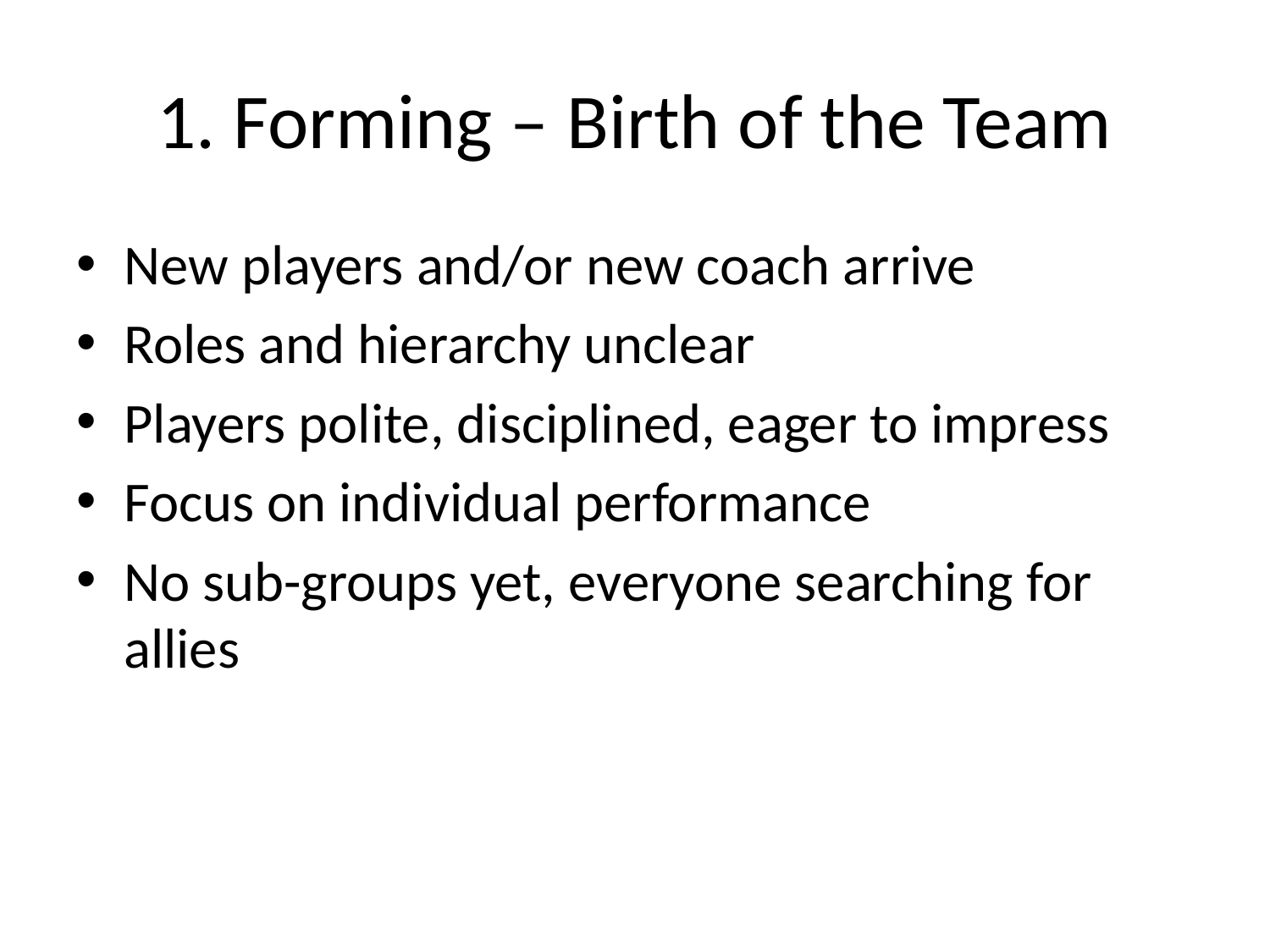

# 1. Forming – Birth of the Team
New players and/or new coach arrive
Roles and hierarchy unclear
Players polite, disciplined, eager to impress
Focus on individual performance
No sub-groups yet, everyone searching for allies